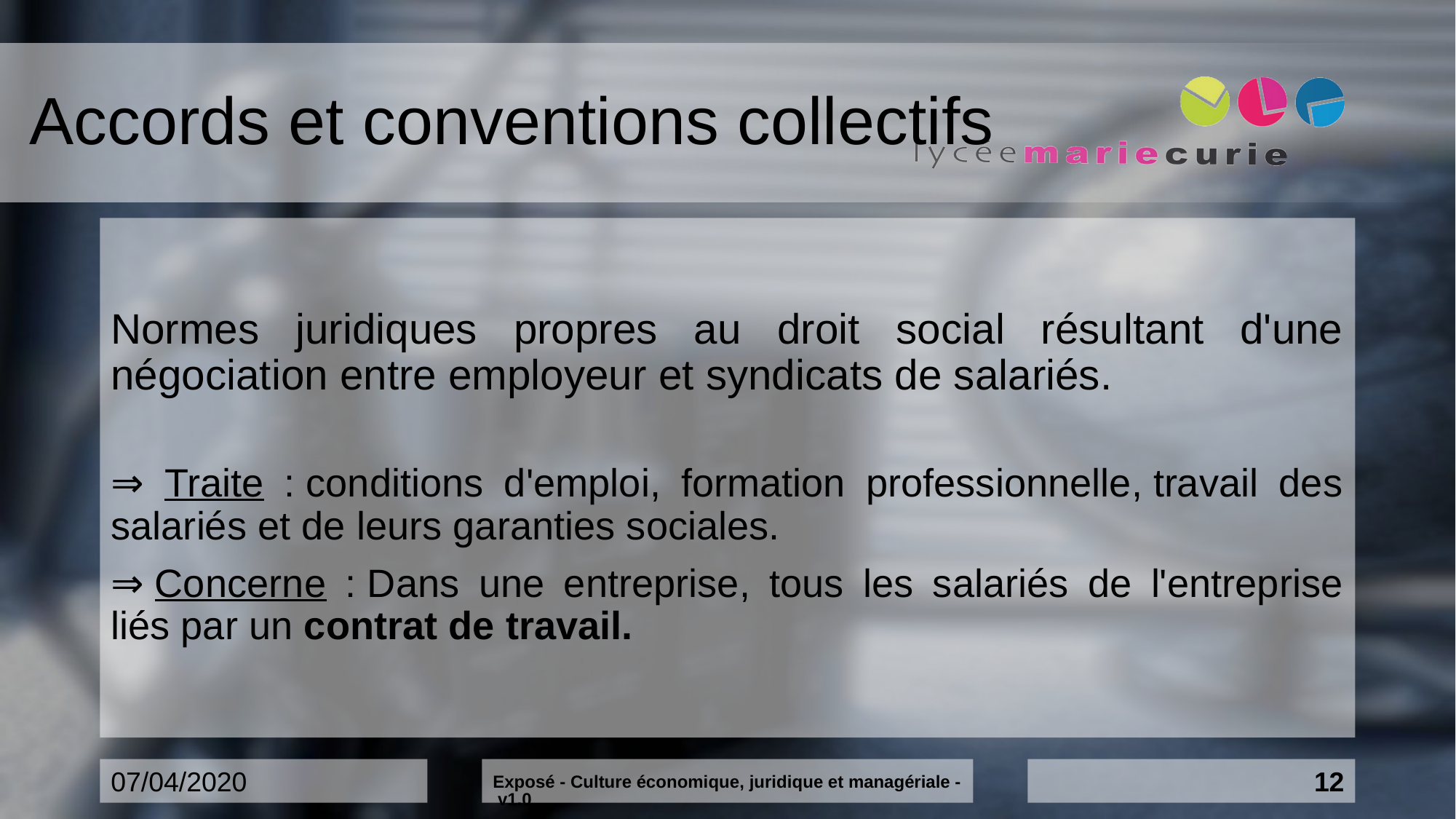

# Accords et conventions collectifs
Normes juridiques propres au droit social résultant d'une négociation entre employeur et syndicats de salariés.

⇒ Traite : conditions d'emploi, formation professionnelle, travail des salariés et de leurs garanties sociales.
⇒ Concerne : Dans une entreprise, tous les salariés de l'entreprise liés par un contrat de travail.
07/04/2020
Exposé - Culture économique, juridique et managériale - v1.0
12